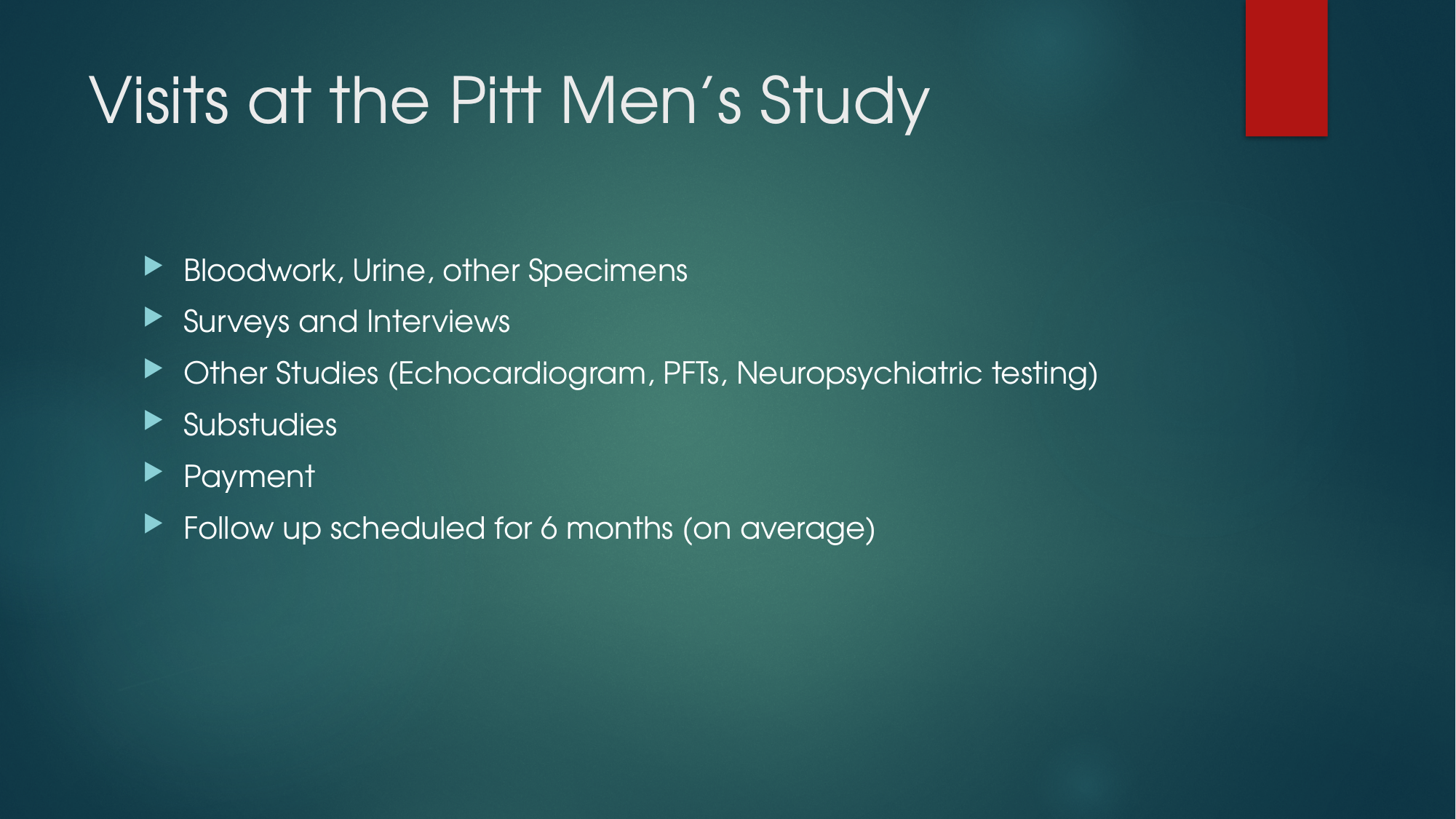

# Visits at the Pitt Men’s Study
Bloodwork, Urine, other Specimens
Surveys and Interviews
Other Studies (Echocardiogram, PFTs, Neuropsychiatric testing)
Substudies
Payment
Follow up scheduled for 6 months (on average)